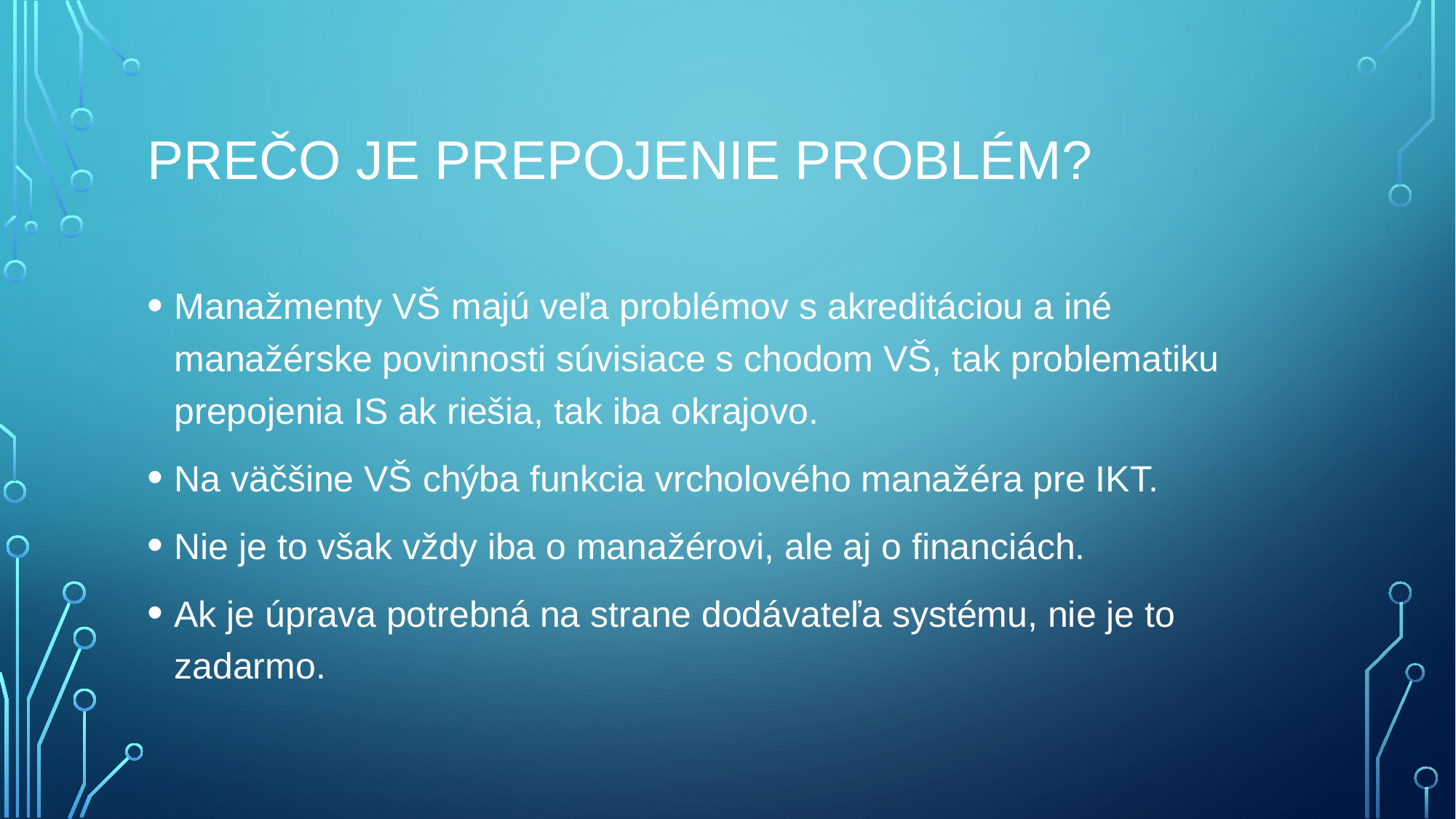

# Prečo je prepojenie problém?
Manažmenty VŠ majú veľa problémov s akreditáciou a iné manažérske povinnosti súvisiace s chodom VŠ, tak problematiku prepojenia IS ak riešia, tak iba okrajovo.
Na väčšine VŠ chýba funkcia vrcholového manažéra pre IKT.
Nie je to však vždy iba o manažérovi, ale aj o financiách.
Ak je úprava potrebná na strane dodávateľa systému, nie je to zadarmo.